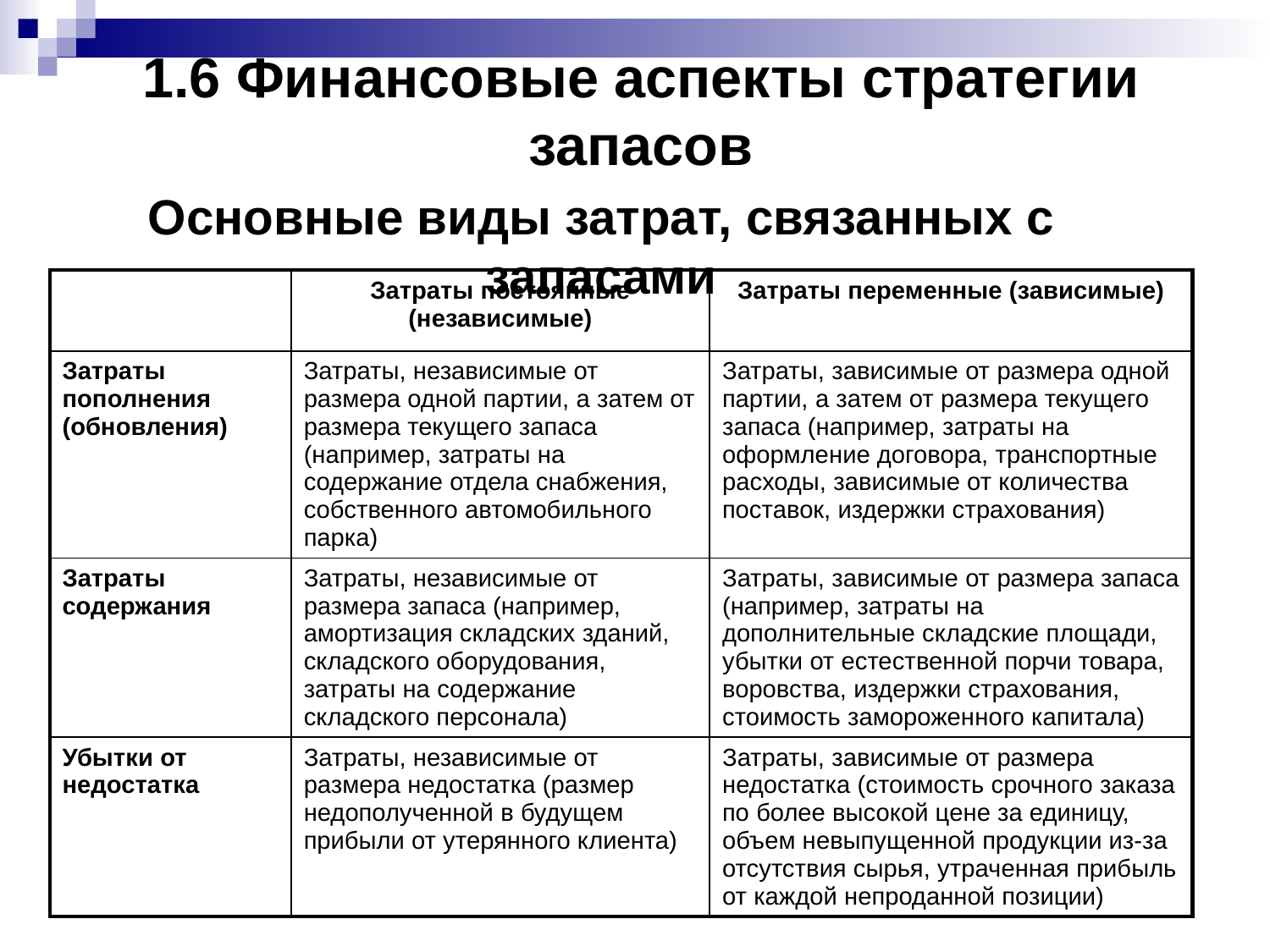

# 1.6 Финансовые аспекты стратегии запасов
Основные виды затрат, связанных с запасами
|  | Затраты постоянные (независимые) | Затраты переменные (зависимые) |
| --- | --- | --- |
| Затраты пополнения (обновления) | Затраты, независимые от размера одной партии, а затем от размера текущего запаса (например, затраты на содержание отдела снабжения, собственного автомобильного парка) | Затраты, зависимые от размера одной партии, а затем от размера текущего запаса (например, затраты на оформление договора, транспортные расходы, зависимые от количества поставок, издержки страхования) |
| Затраты содержания | Затраты, независимые от размера запаса (например, амортизация складских зданий, складского оборудования, затраты на содержание складского персонала) | Затраты, зависимые от размера запаса (например, затраты на дополнительные складские площади, убытки от естественной порчи товара, воровства, издержки страхования, стоимость замороженного капитала) |
| Убытки от недостатка | Затраты, независимые от размера недостатка (размер недополученной в будущем прибыли от утерянного клиента) | Затраты, зависимые от размера недостатка (стоимость срочного заказа по более высокой цене за единицу, объем невыпущенной продукции из-за отсутствия сырья, утраченная прибыль от каждой непроданной позиции) |